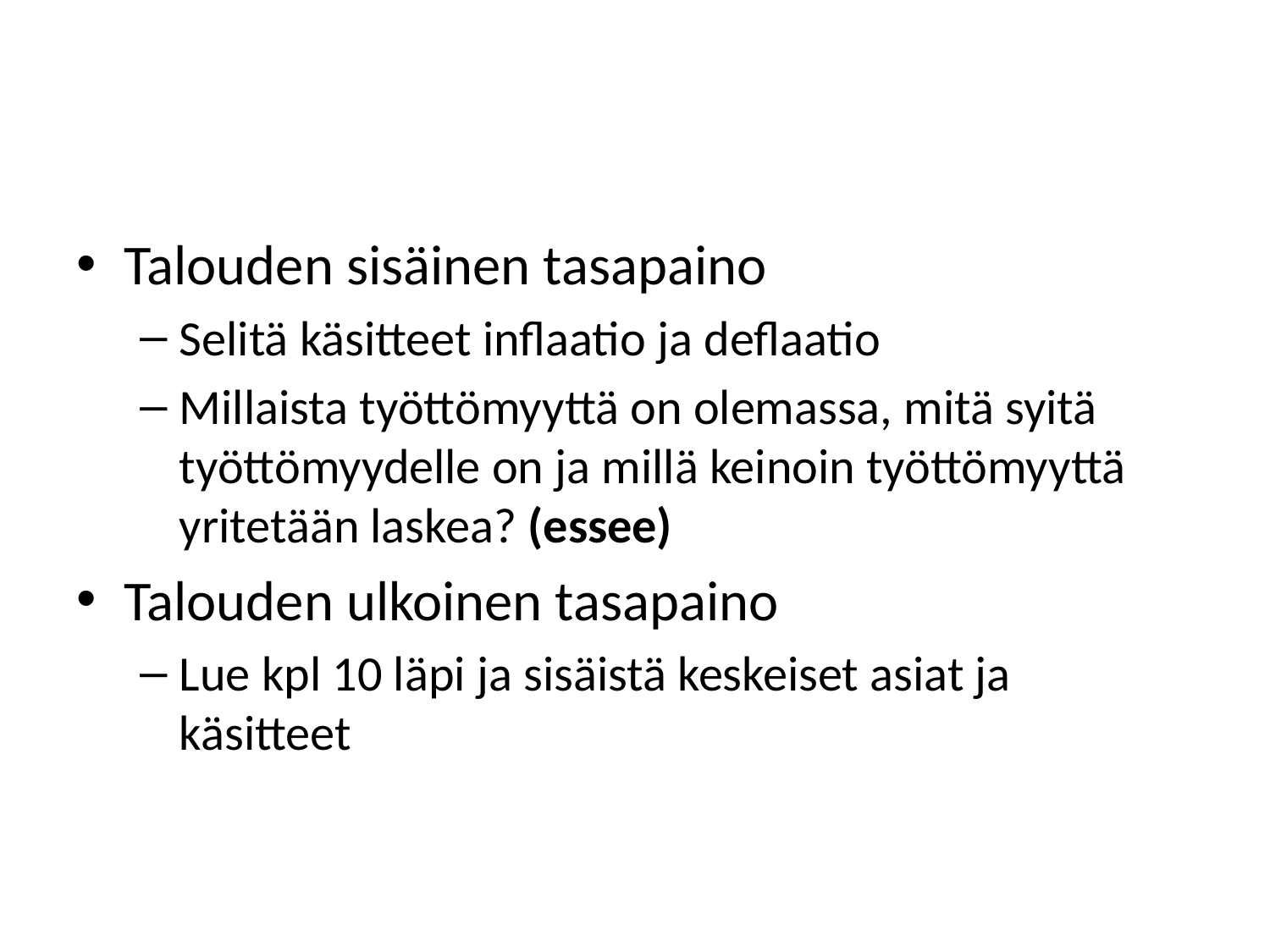

#
Talouden sisäinen tasapaino
Selitä käsitteet inflaatio ja deflaatio
Millaista työttömyyttä on olemassa, mitä syitä työttömyydelle on ja millä keinoin työttömyyttä yritetään laskea? (essee)
Talouden ulkoinen tasapaino
Lue kpl 10 läpi ja sisäistä keskeiset asiat ja käsitteet